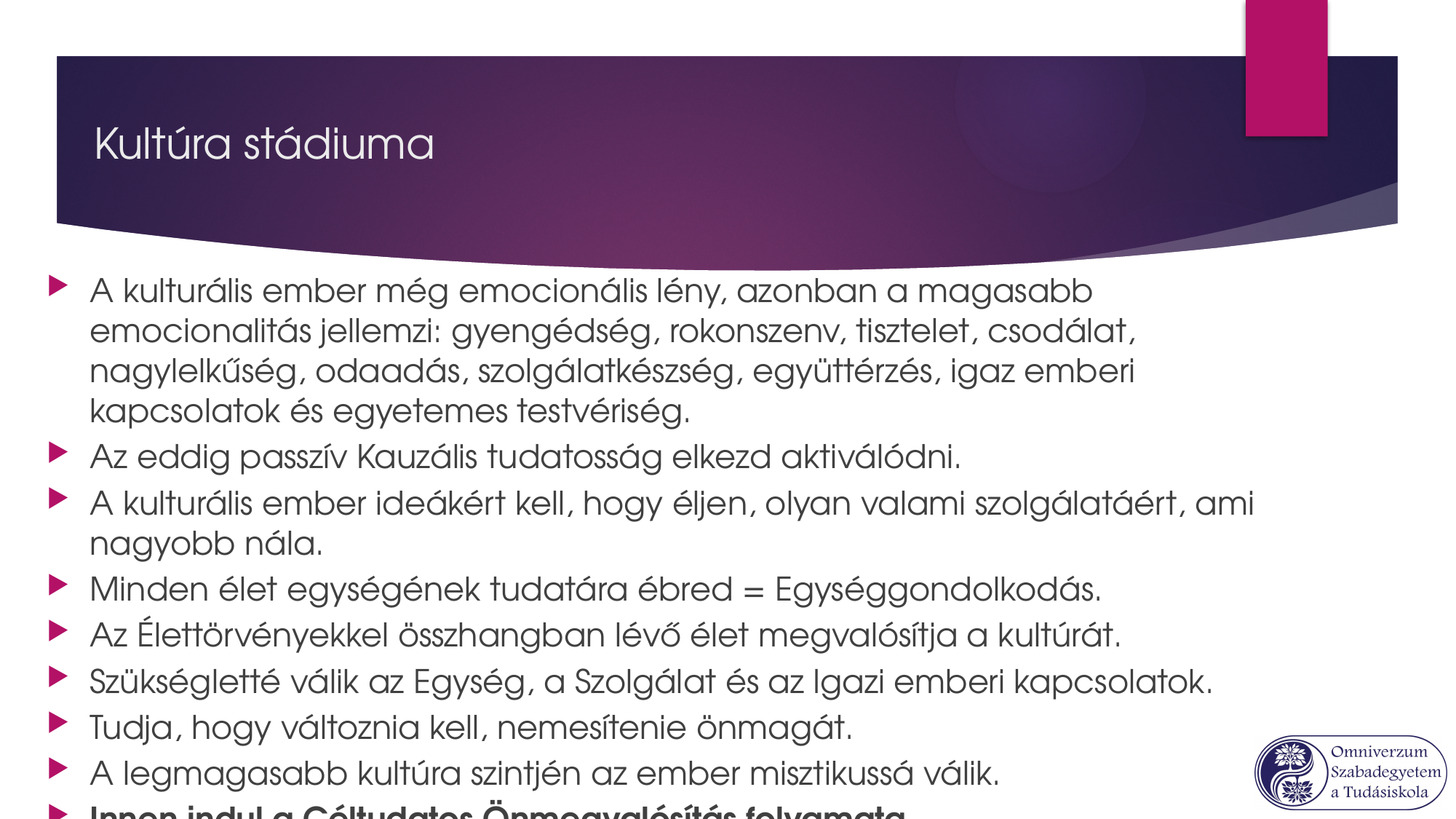

# Kultúra stádiuma
A kulturális ember még emocionális lény, azonban a magasabb emocionalitás jellemzi: gyengédség, rokonszenv, tisztelet, csodálat, nagylelkűség, odaadás, szolgálatkészség, együttérzés, igaz emberi kapcsolatok és egyetemes testvériség.
Az eddig passzív Kauzális tudatosság elkezd aktiválódni.
A kulturális ember ideákért kell, hogy éljen, olyan valami szolgálatáért, ami nagyobb nála.
Minden élet egységének tudatára ébred = Egységgondolkodás.
Az Élettörvényekkel összhangban lévő élet megvalósítja a kultúrát.
Szükségletté válik az Egység, a Szolgálat és az Igazi emberi kapcsolatok.
Tudja, hogy változnia kell, nemesítenie önmagát.
A legmagasabb kultúra szintjén az ember misztikussá válik.
Innen indul a Céltudatos Önmegvalósítás folyamata.